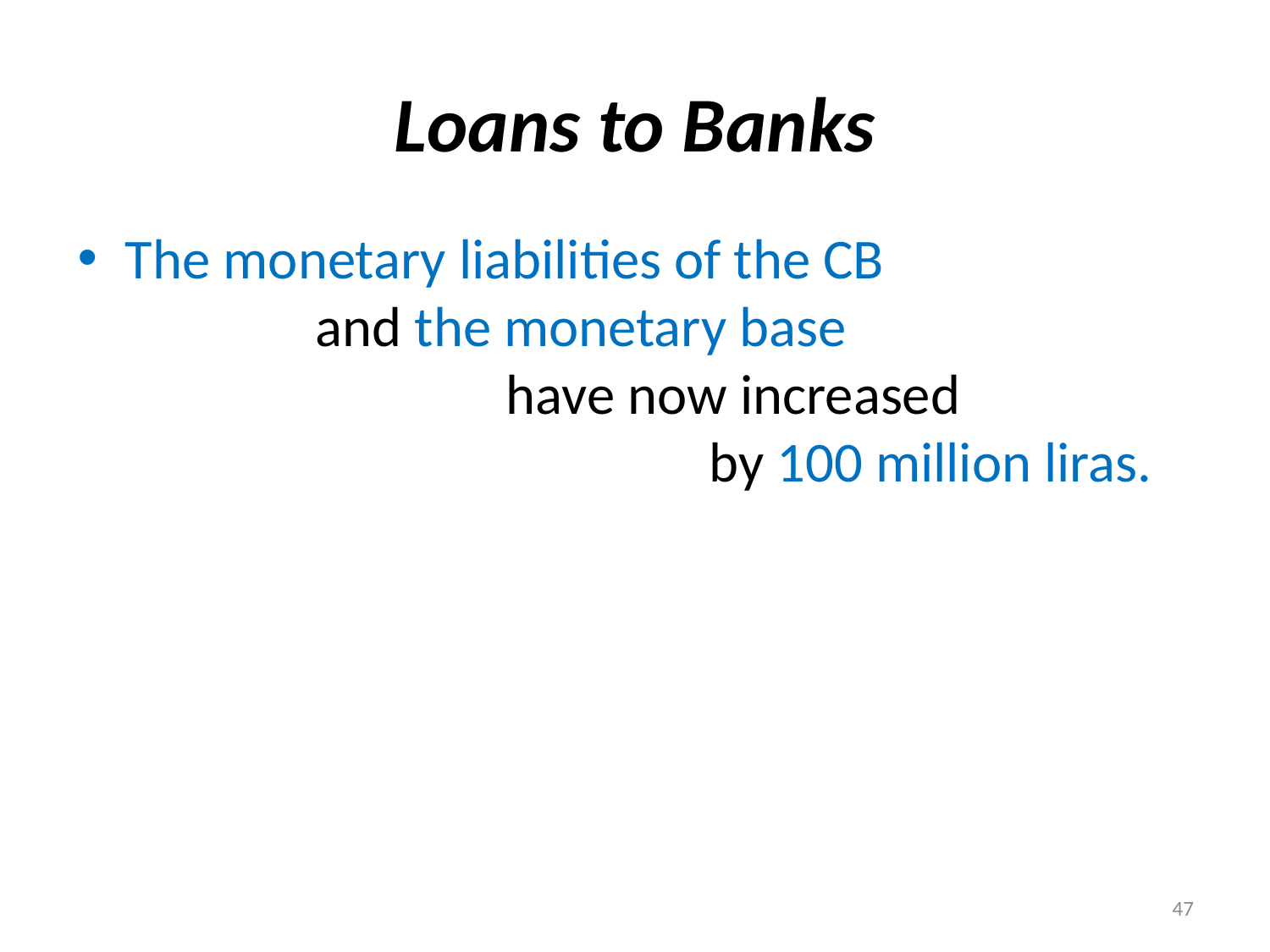

# Loans to Banks
The monetary liabilities of the CB                                         and the monetary base                                                          have now increased                                                                  by 100 million liras.
47